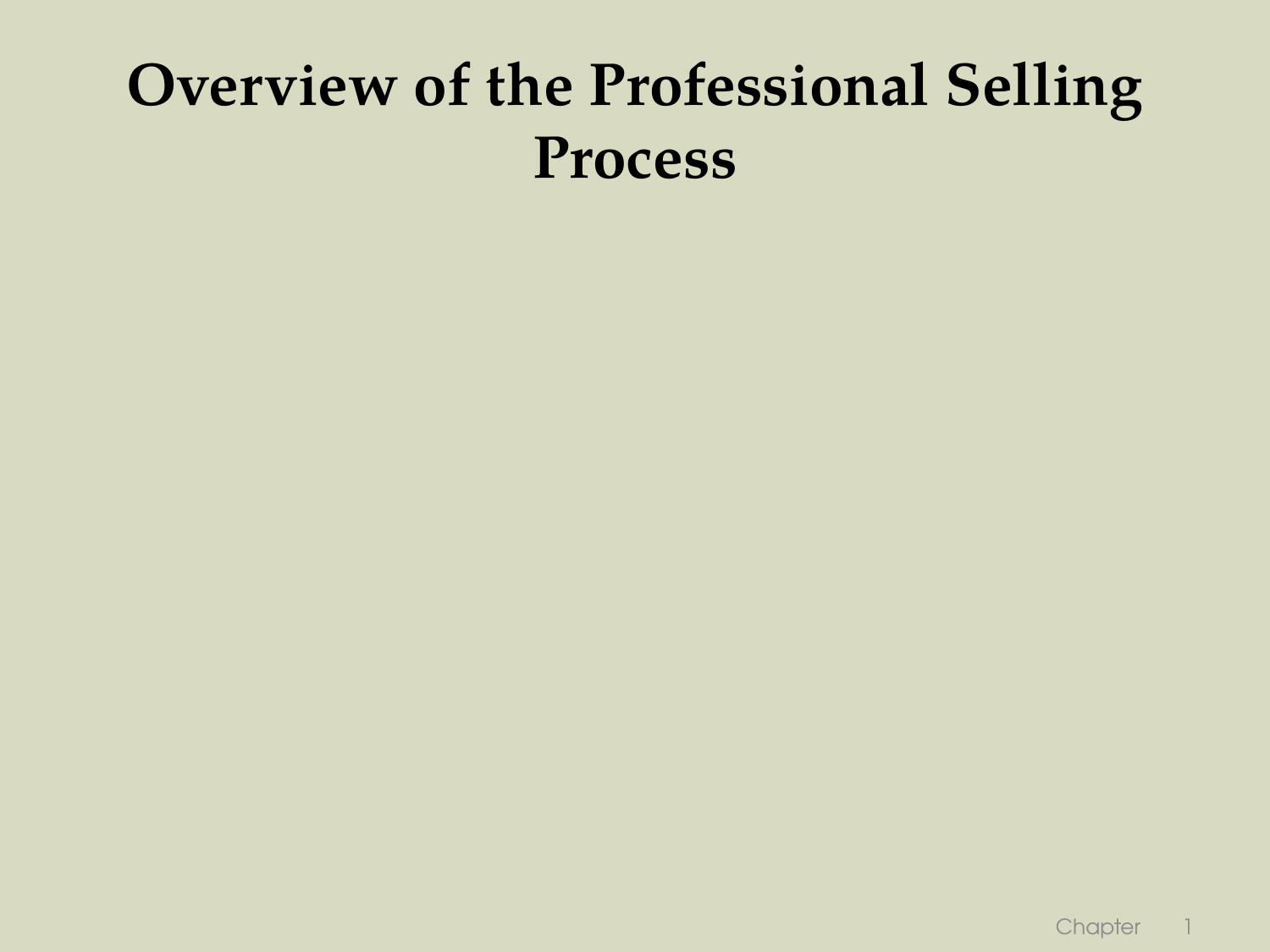

# Overview of the Professional Selling Process